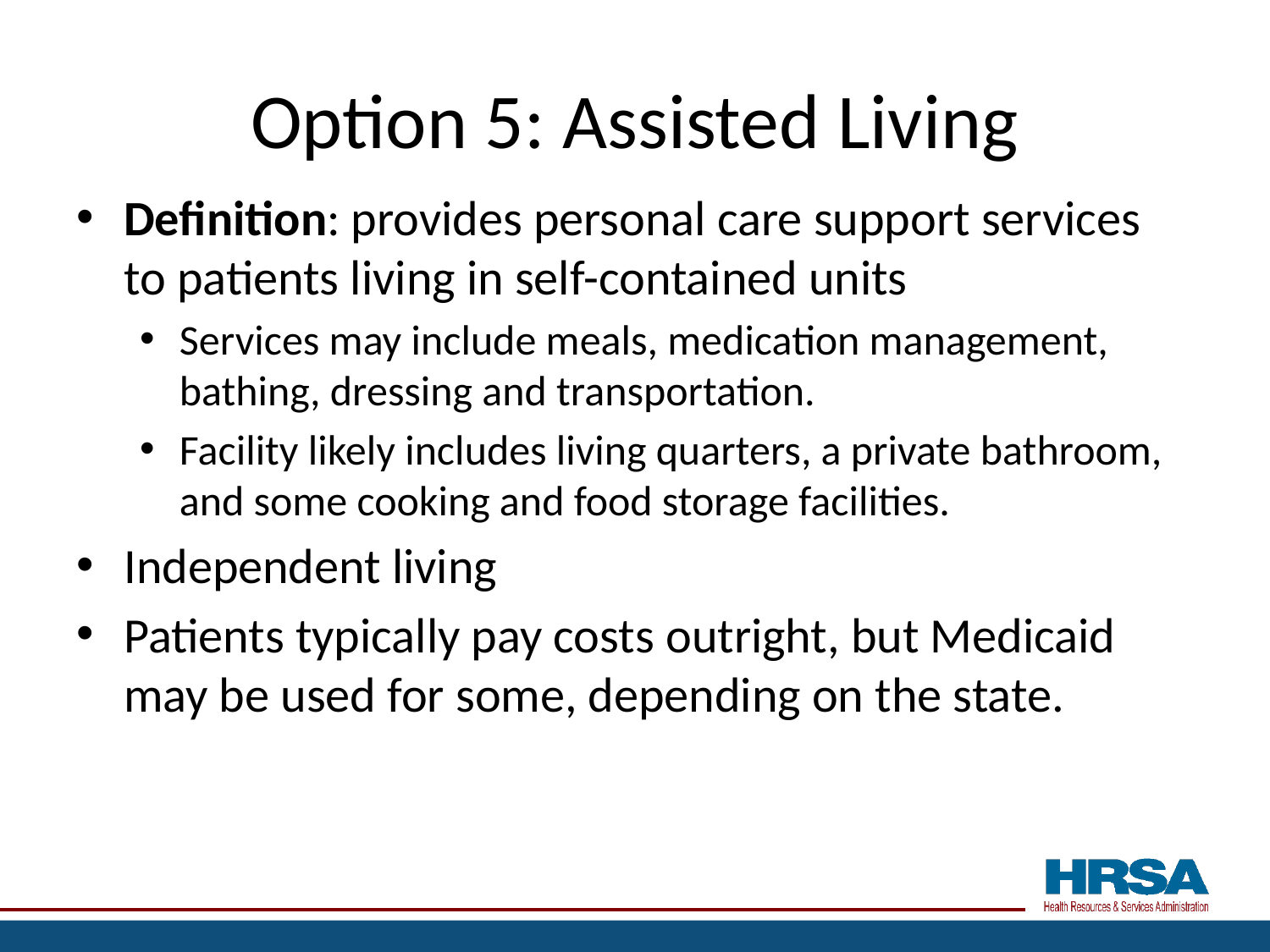

# Option 5: Assisted Living
Definition: provides personal care support services to patients living in self-contained units
Services may include meals, medication management, bathing, dressing and transportation.
Facility likely includes living quarters, a private bathroom, and some cooking and food storage facilities.
Independent living
Patients typically pay costs outright, but Medicaid may be used for some, depending on the state.